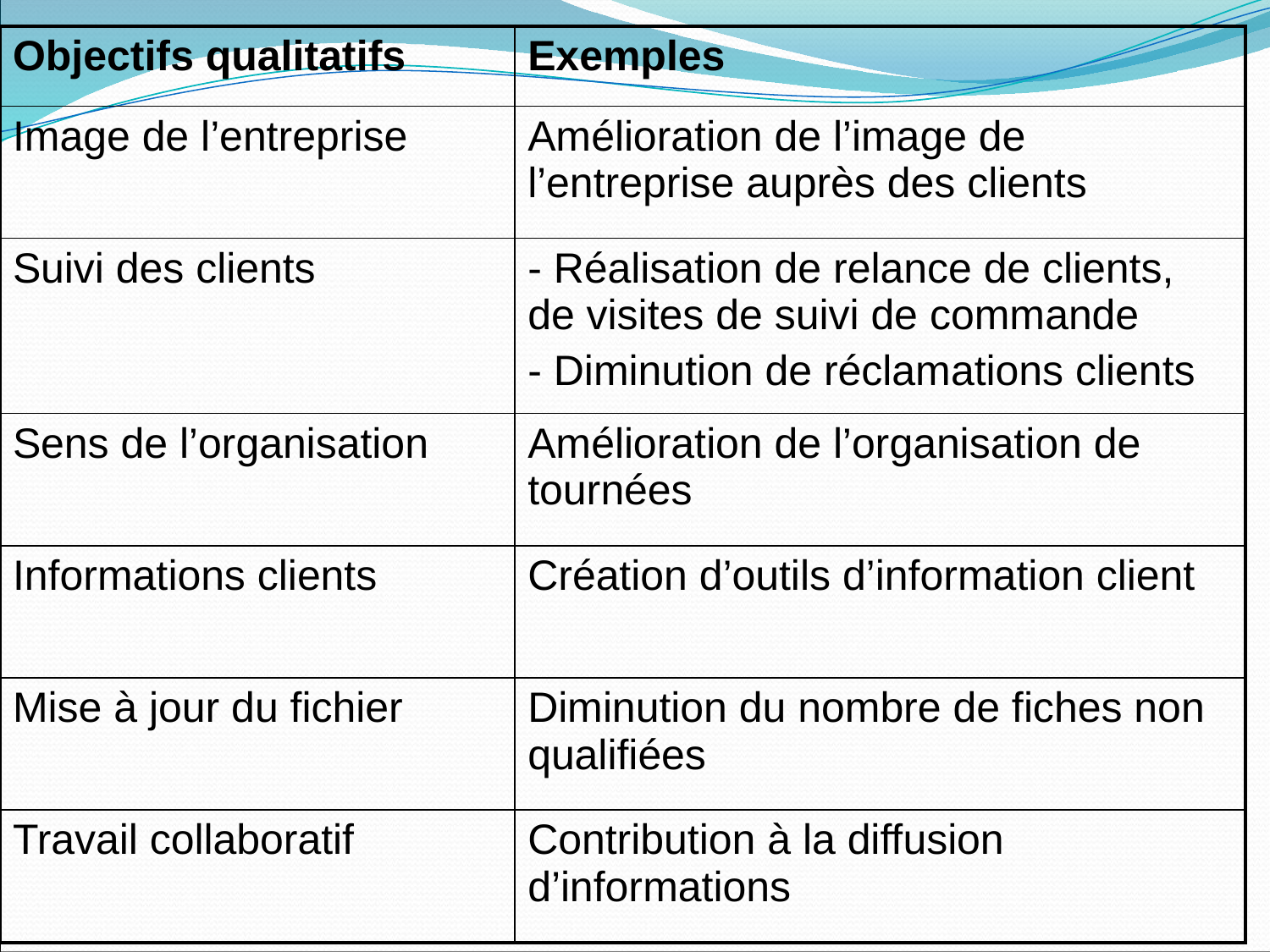

| Objectifs qualitatifs | Exemples |
| --- | --- |
| Image de l’entreprise | Amélioration de l’image de l’entreprise auprès des clients |
| Suivi des clients | - Réalisation de relance de clients, de visites de suivi de commande - Diminution de réclamations clients |
| Sens de l’organisation | Amélioration de l’organisation de tournées |
| Informations clients | Création d’outils d’information client |
| Mise à jour du fichier | Diminution du nombre de fiches non qualifiées |
| Travail collaboratif | Contribution à la diffusion d’informations |